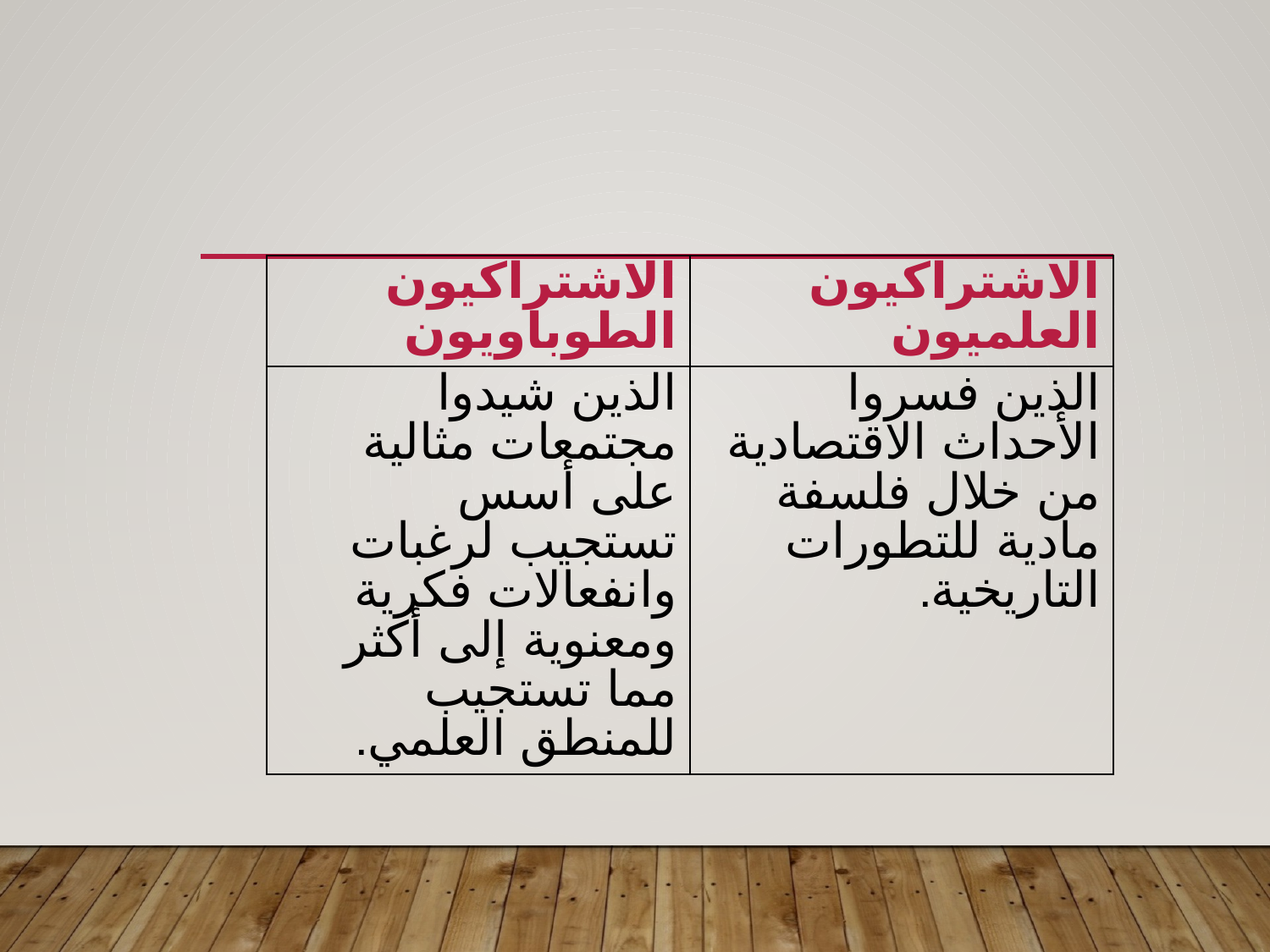

#
| الاشتراكيون الطوباويون | الاشتراكيون العلميون |
| --- | --- |
| الذين شيدوا مجتمعات مثالية على أسس تستجيب لرغبات وانفعالات فكرية ومعنوية إلى أكثر مما تستجيب للمنطق العلمي. | الذين فسروا الأحداث الاقتصادية من خلال فلسفة مادية للتطورات التاريخية. |